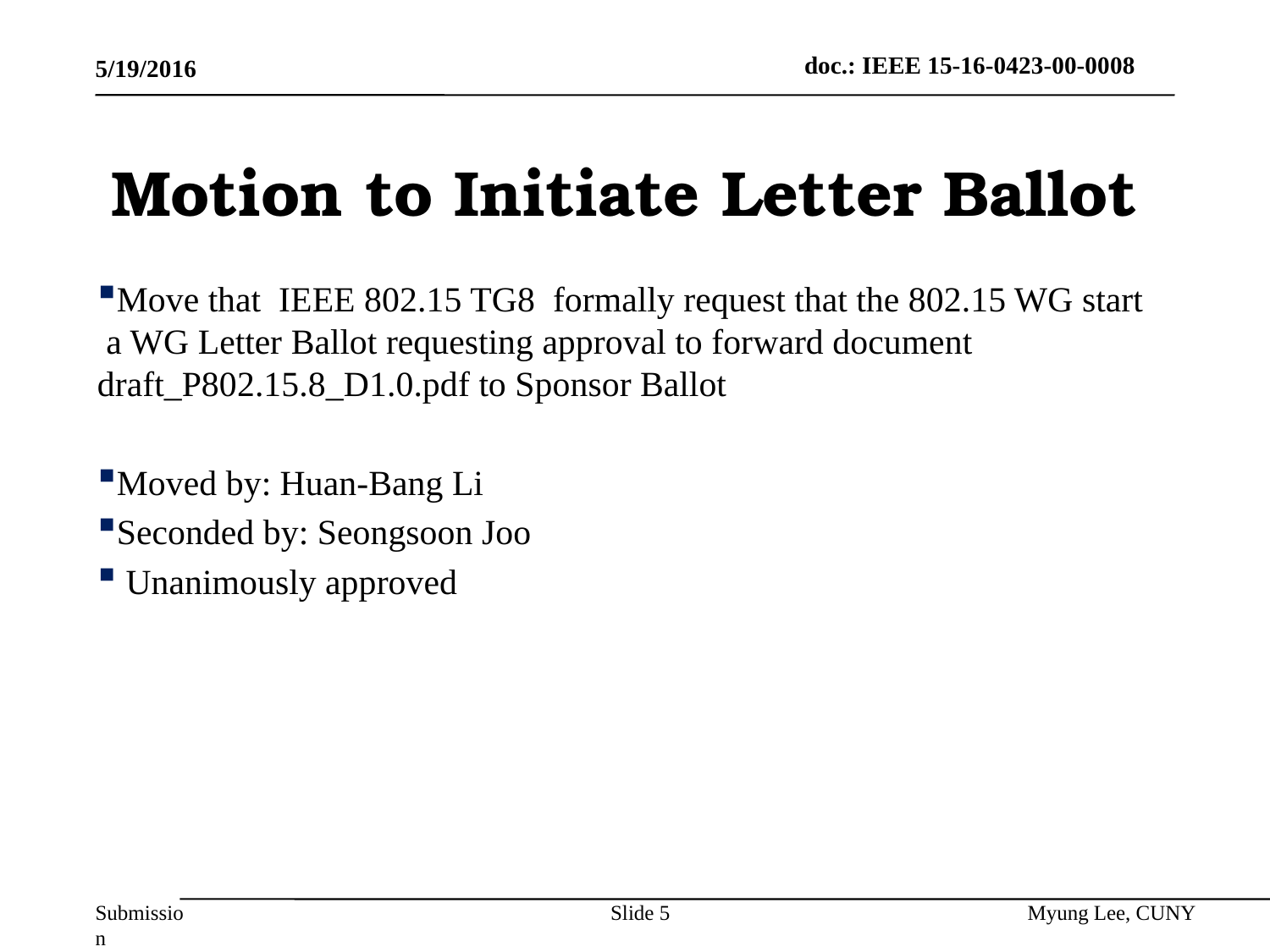

5/19/2016
# Motion to Initiate Letter Ballot
Move that  IEEE 802.15 TG8  formally request that the 802.15 WG start  a WG Letter Ballot requesting approval to forward document draft_P802.15.8_D1.0.pdf to Sponsor Ballot

Moved by: Huan-Bang Li
Seconded by: Seongsoon Joo
 Unanimously approved

Slide 5
Myung Lee, CUNY